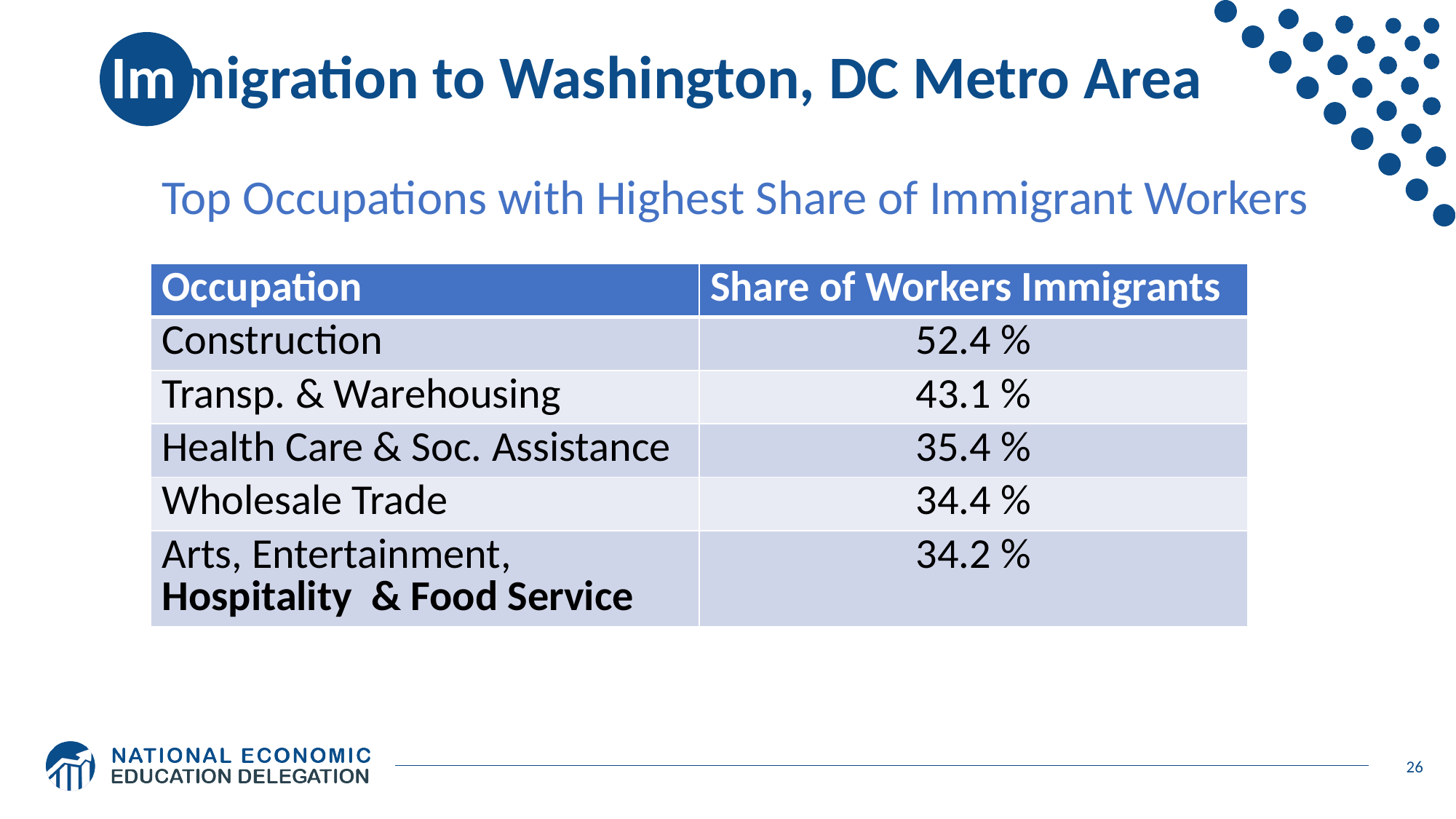

# Immigration to Washington, DC Metro Area
Top Occupations with Highest Share of Immigrant Workers
| Occupation | Share of Workers Immigrants |
| --- | --- |
| Construction | 52.4 % |
| Transp. & Warehousing | 43.1 % |
| Health Care & Soc. Assistance | 35.4 % |
| Wholesale Trade | 34.4 % |
| Arts, Entertainment, Hospitality & Food Service | 34.2 % |
26
|  |  |
| --- | --- |
|  | 11.0 % |
|  | 7.7 % |
| Chin | 5.1 % |
| Philippines | 3.1 % |
| Canada | 2.5 % |